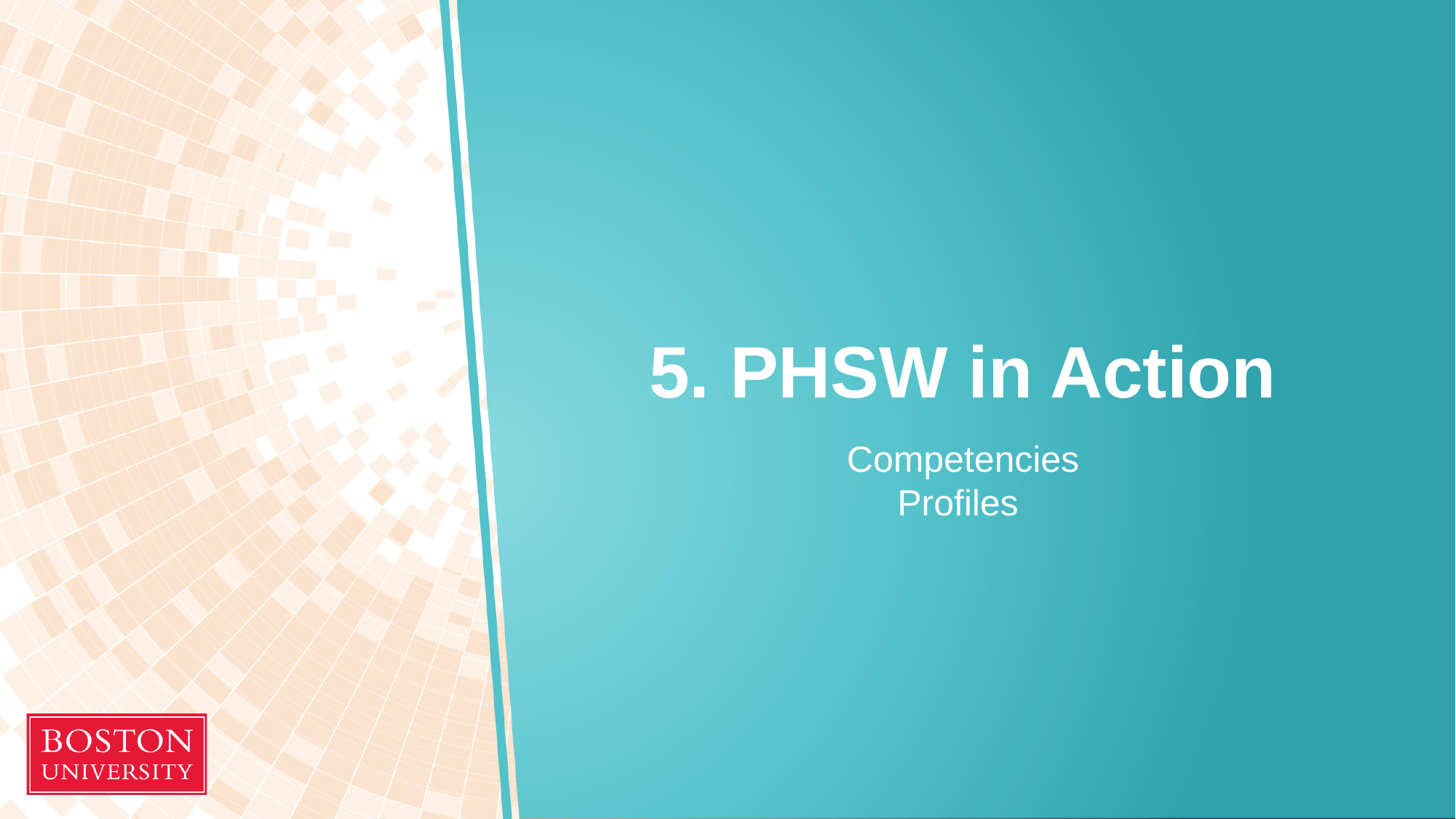

# 5. PHSW in Action
Competencies
Profiles